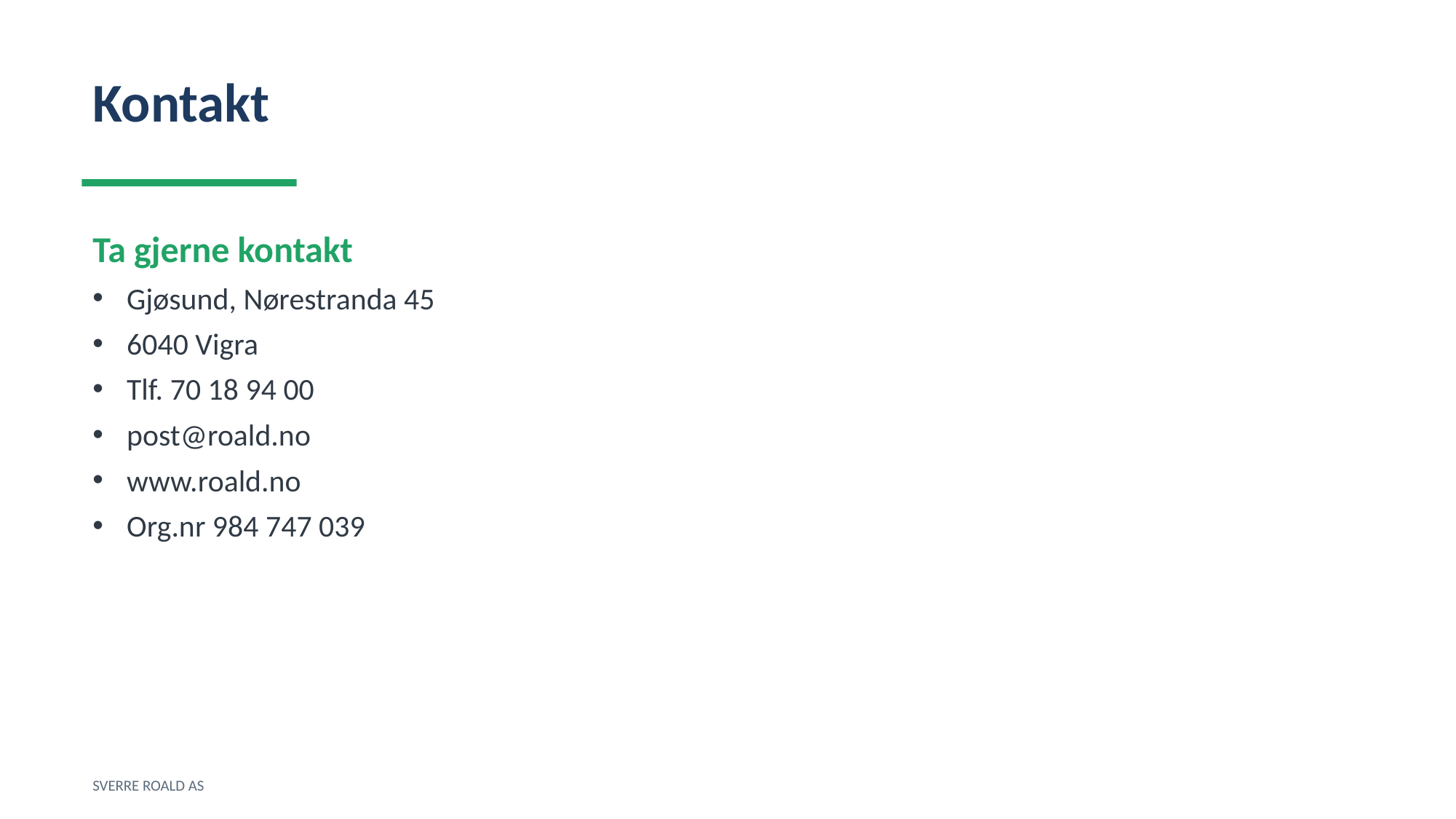

Kontakt

Ta gjerne kontakt
Gjøsund, Nørestranda 45
6040 Vigra
Tlf. 70 18 94 00
post@roald.no
www.roald.no
Org.nr 984 747 039
SVERRE ROALD AS